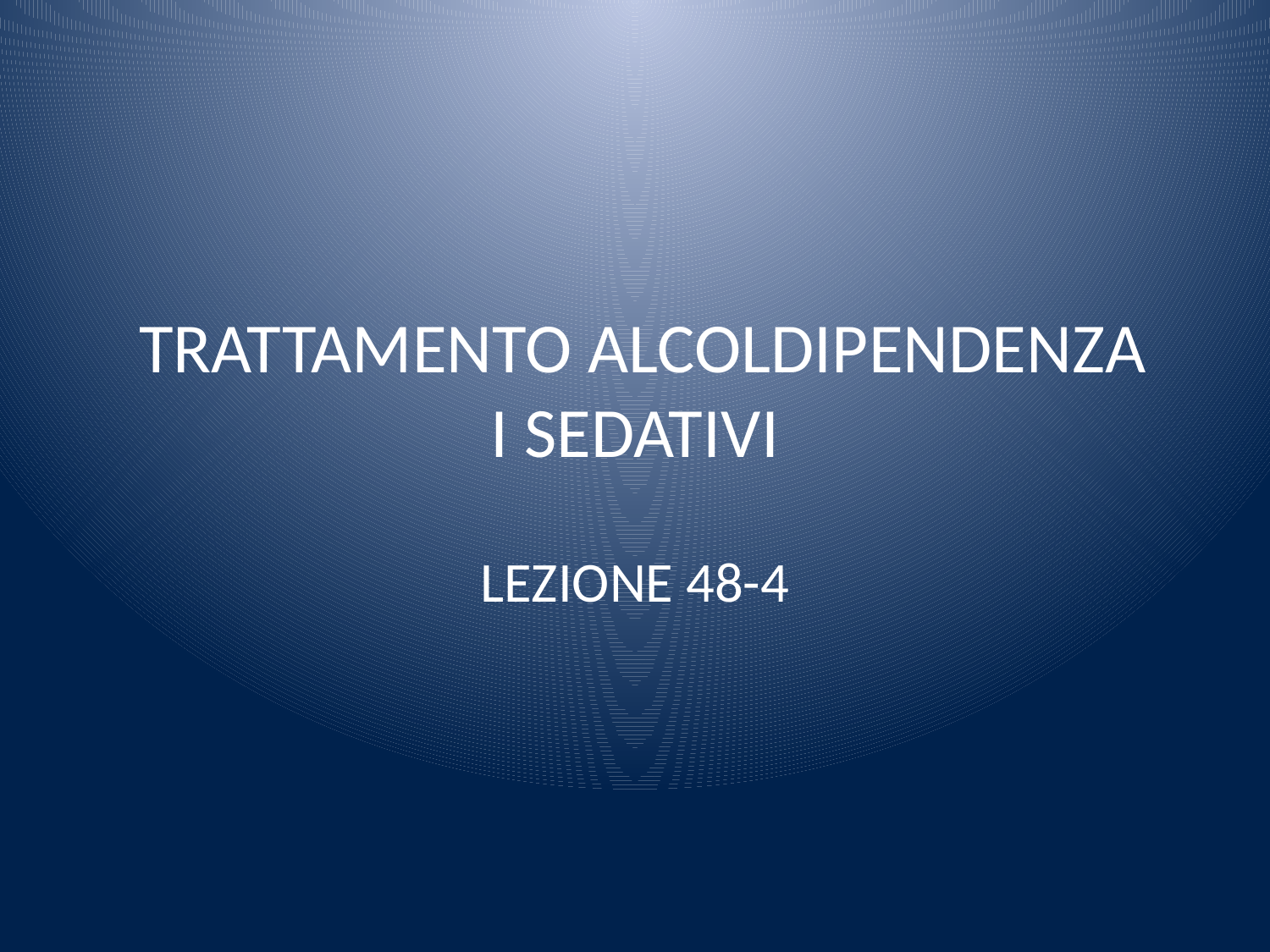

# TRATTAMENTO ALCOLDIPENDENZA I SEDATIVI
LEZIONE 48-4